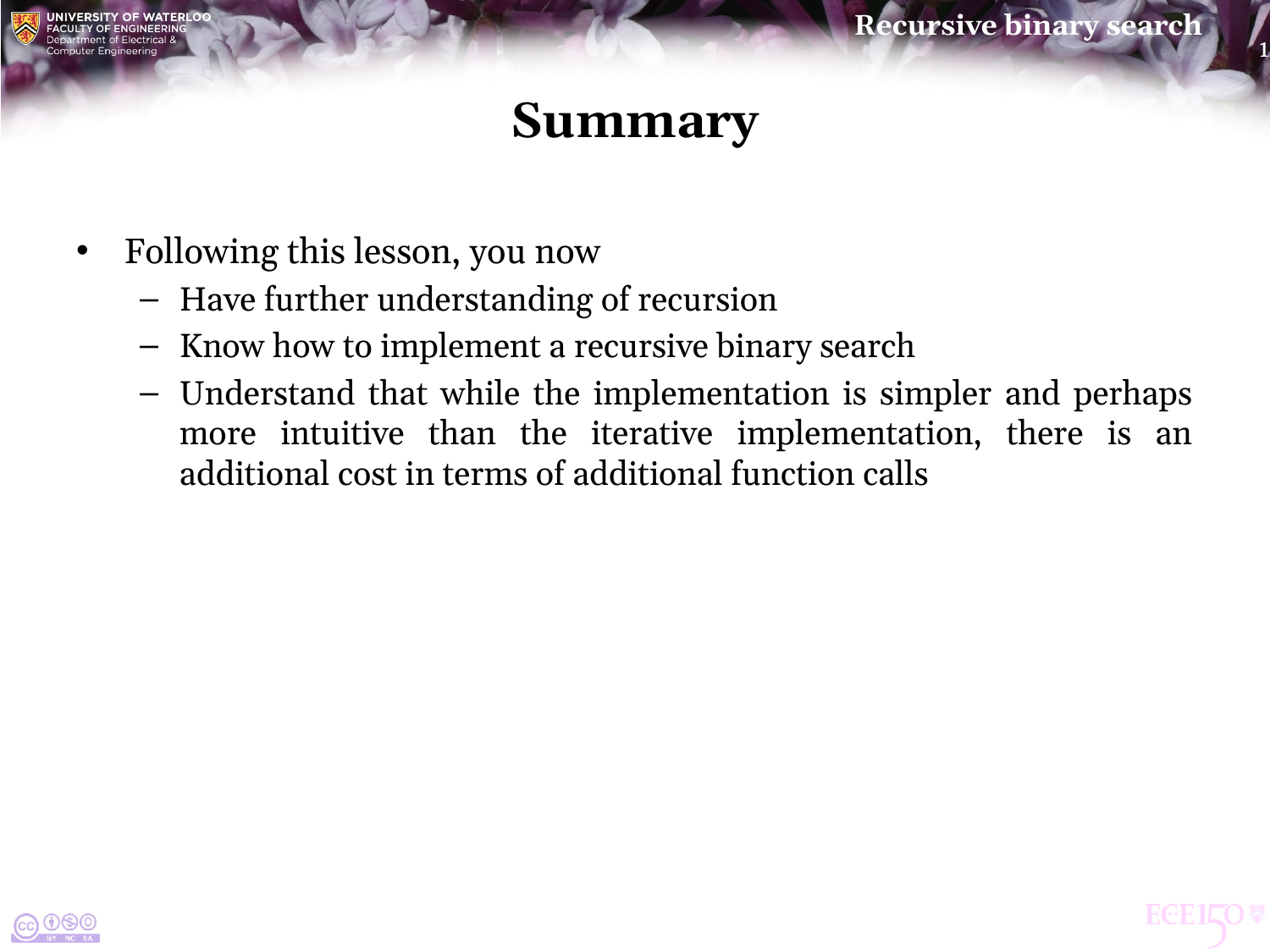

# Summary
Following this lesson, you now
Have further understanding of recursion
Know how to implement a recursive binary search
Understand that while the implementation is simpler and perhaps more intuitive than the iterative implementation, there is an additional cost in terms of additional function calls